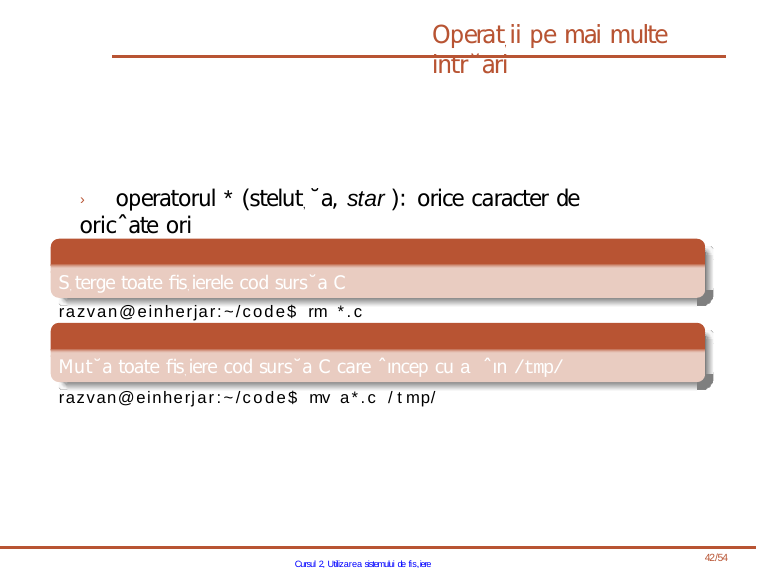

# Operat, ii pe mai multe intr˘ari

›  operatorul * (stelut, ˘a, star ): orice caracter de oricˆate ori

S, terge toate fis, ierele cod surs˘a C
razvan@einherjar:~/code$  rm  *.c

Mut˘a toate fis, iere cod surs˘a C care ˆıncep cu a ˆın /tmp/
razvan@einherjar:~/code$  mv  a*.c  /tmp/

Cursul 2, Utilizarea sistemului de fis,iere
42/54